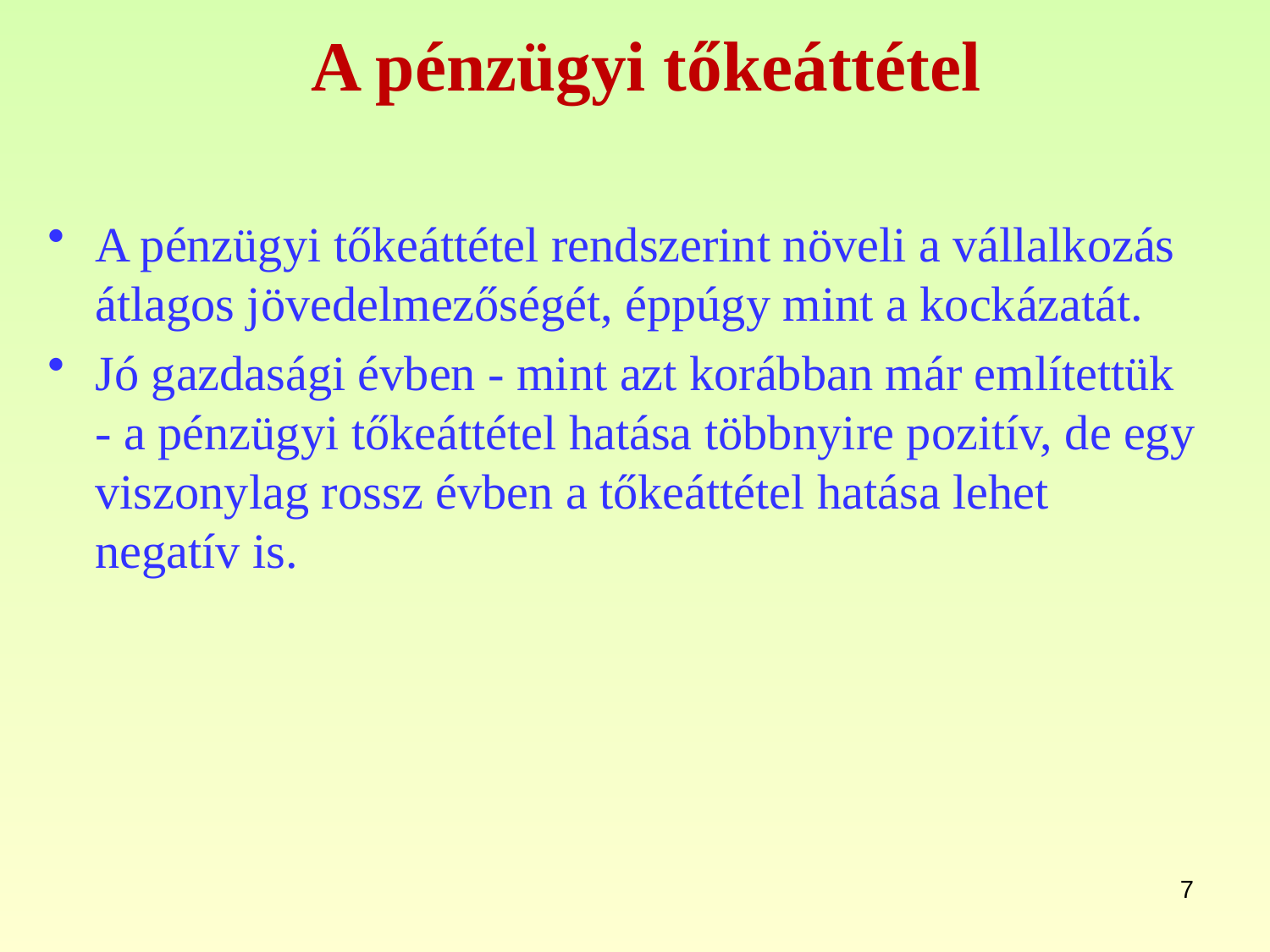

# A pénzügyi tőkeáttétel
A pénzügyi tőkeáttétel rendszerint növeli a vállalkozás átlagos jövedelmezőségét, éppúgy mint a kockázatát.
Jó gazdasági évben - mint azt korábban már említettük - a pénzügyi tőkeáttétel hatása többnyire pozitív, de egy viszonylag rossz évben a tőkeáttétel hatása lehet negatív is.
7